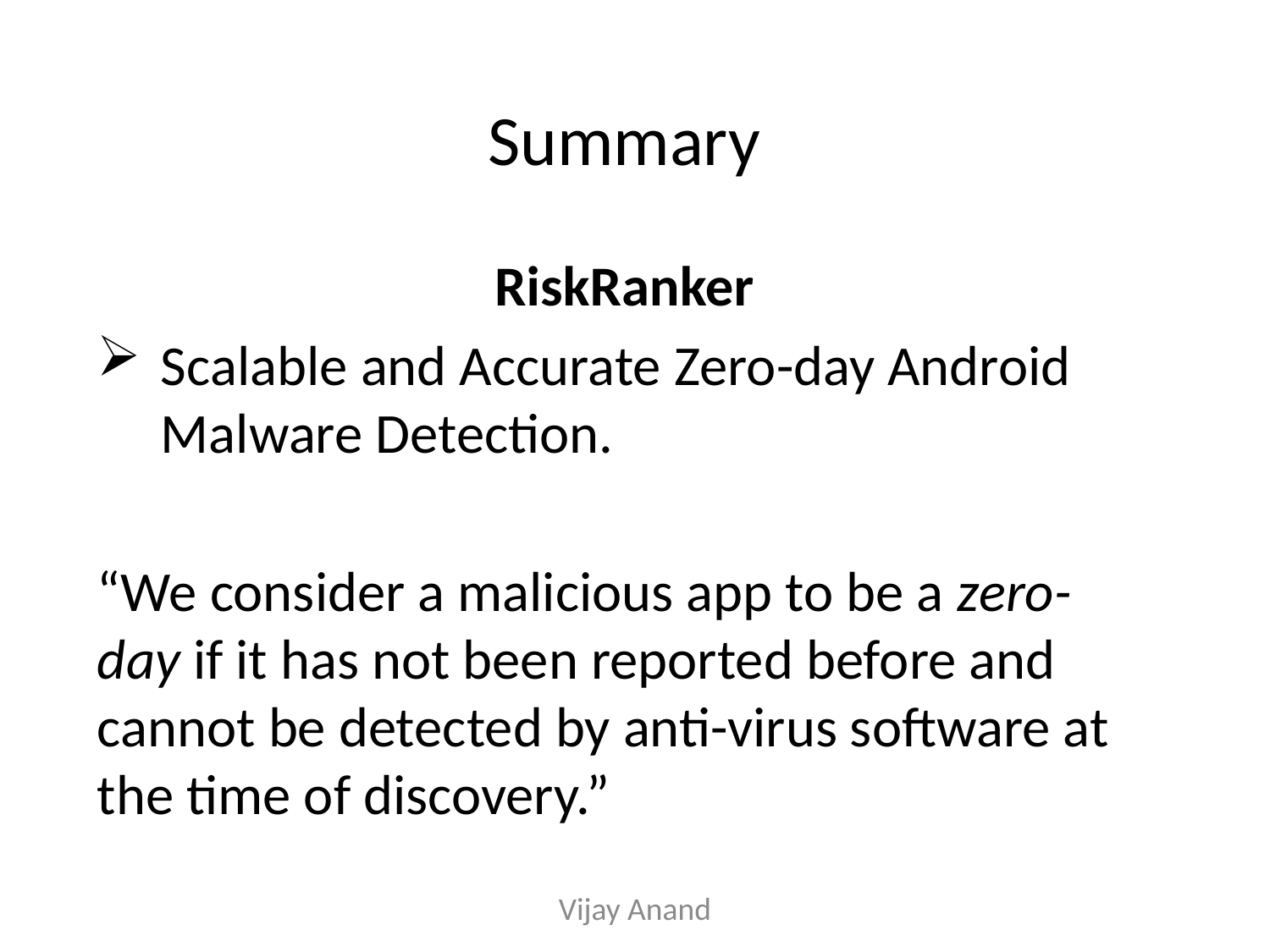

# Summary
RiskRanker
Scalable and Accurate Zero-day Android Malware Detection.

“We consider a malicious app to be a zero-day if it has not been reported before and cannot be detected by anti-virus software at the time of discovery.”
Vijay Anand